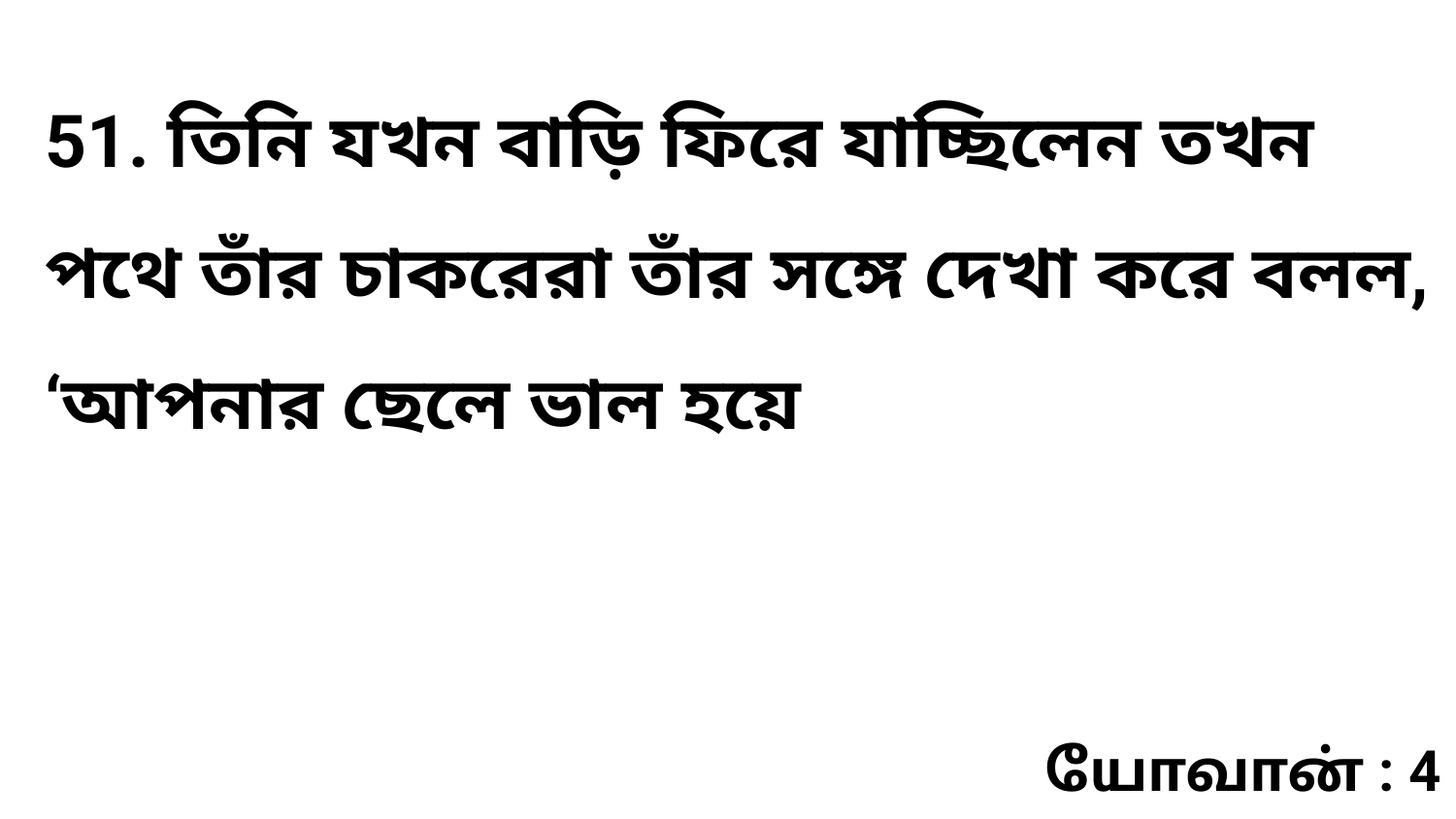

51. তিনি যখন বাড়ি ফিরে যাচ্ছিলেন তখন পথে তাঁর চাকরেরা তাঁর সঙ্গে দেখা করে বলল, ‘আপনার ছেলে ভাল হয়ে
யோவான் : 4